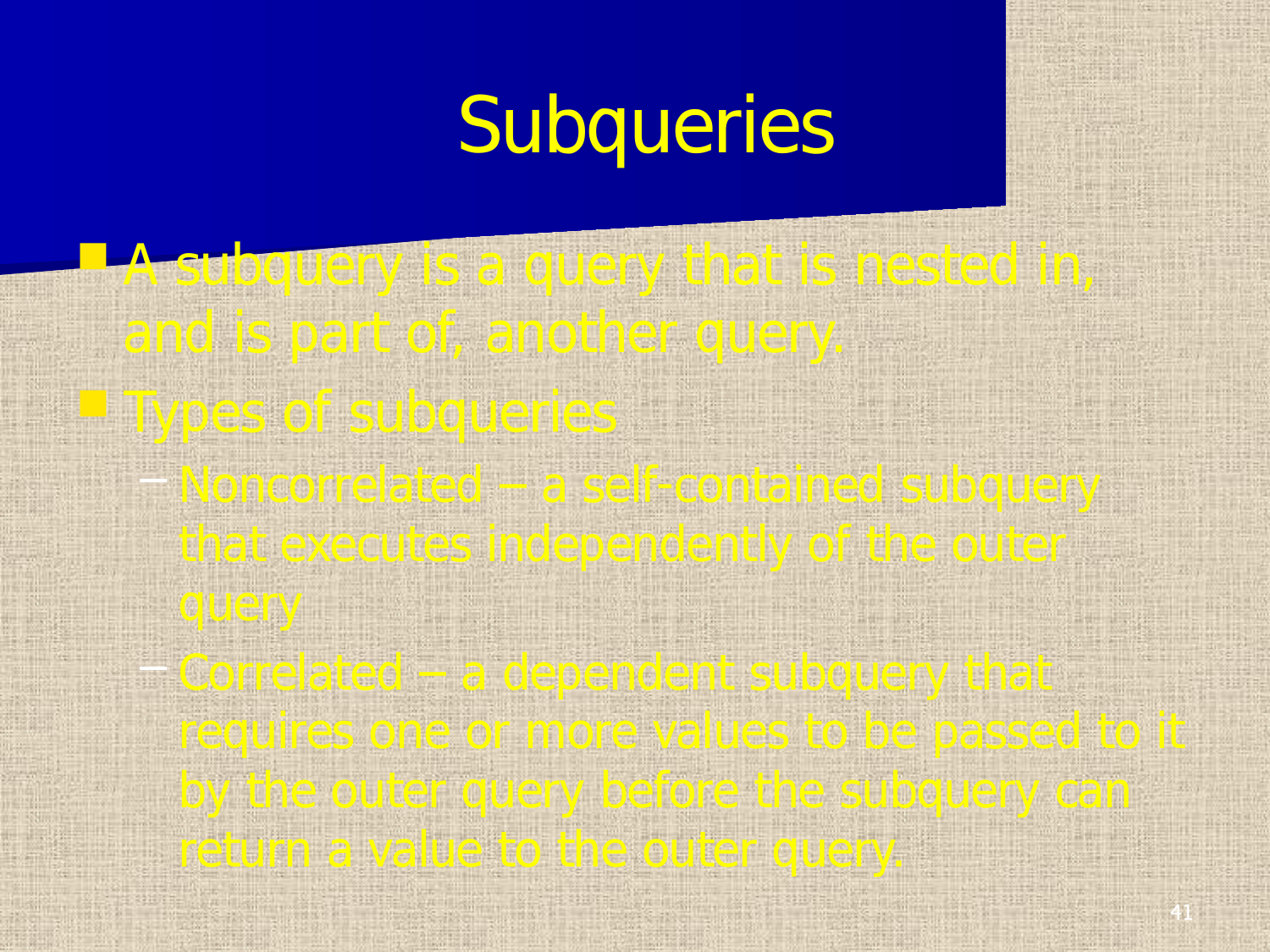

# Subqueries
A subquery is a query that is nested in, and is part of, another query.
Types of subqueries
Noncorrelated – a self-contained subquery that executes independently of the outer query
Correlated – a dependent subquery that requires one or more values to be passed to it by the outer query before the subquery can return a value to the outer query.
41